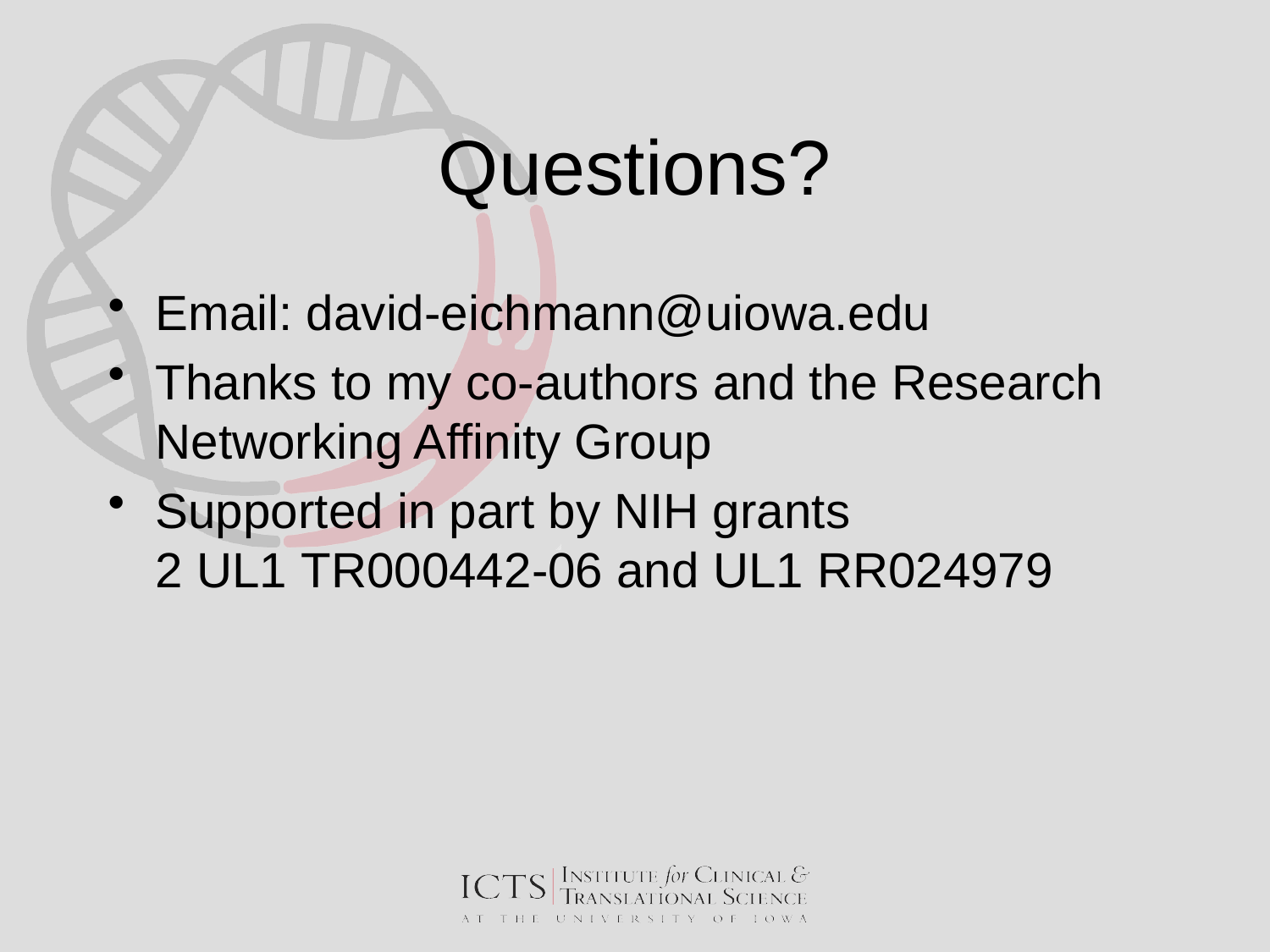

# Questions?
Email: david-eichmann@uiowa.edu
Thanks to my co-authors and the Research Networking Affinity Group
Supported in part by NIH grants 2 UL1 TR000442-06 and UL1 RR024979